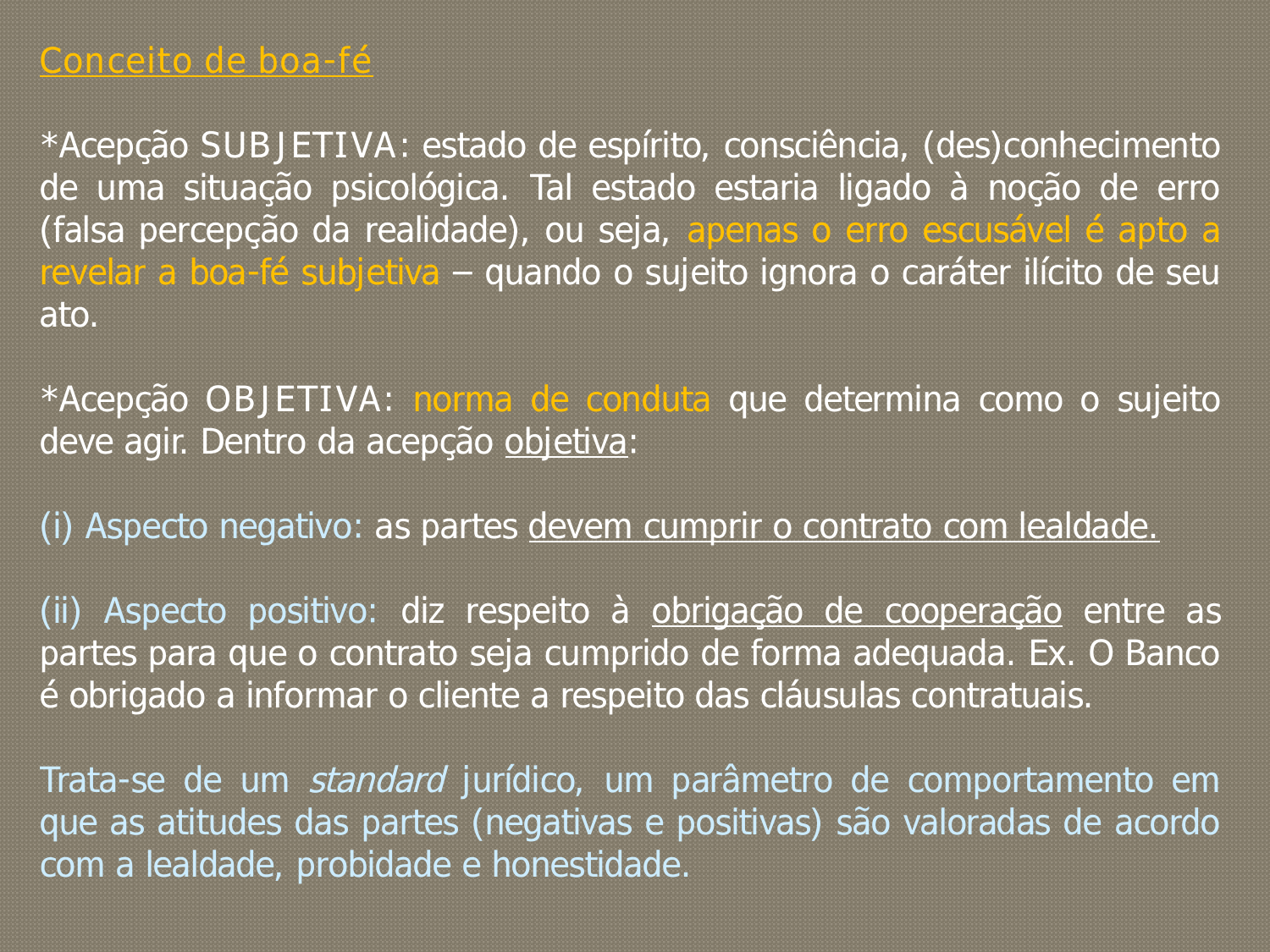

Conceito de boa-fé

*Acepção SUBJETIVA: estado de espírito, consciência, (des)conhecimento de uma situação psicológica. Tal estado estaria ligado à noção de erro (falsa percepção da realidade), ou seja, apenas o erro escusável é apto a revelar a boa-fé subjetiva – quando o sujeito ignora o caráter ilícito de seu ato.

*Acepção OBJETIVA: norma de conduta que determina como o sujeito deve agir. Dentro da acepção objetiva:

(i) Aspecto negativo: as partes devem cumprir o contrato com lealdade.

(ii) Aspecto positivo: diz respeito à obrigação de cooperação entre as partes para que o contrato seja cumprido de forma adequada. Ex. O Banco é obrigado a informar o cliente a respeito das cláusulas contratuais.

Trata-se de um standard jurídico, um parâmetro de comportamento em que as atitudes das partes (negativas e positivas) são valoradas de acordo com a lealdade, probidade e honestidade.